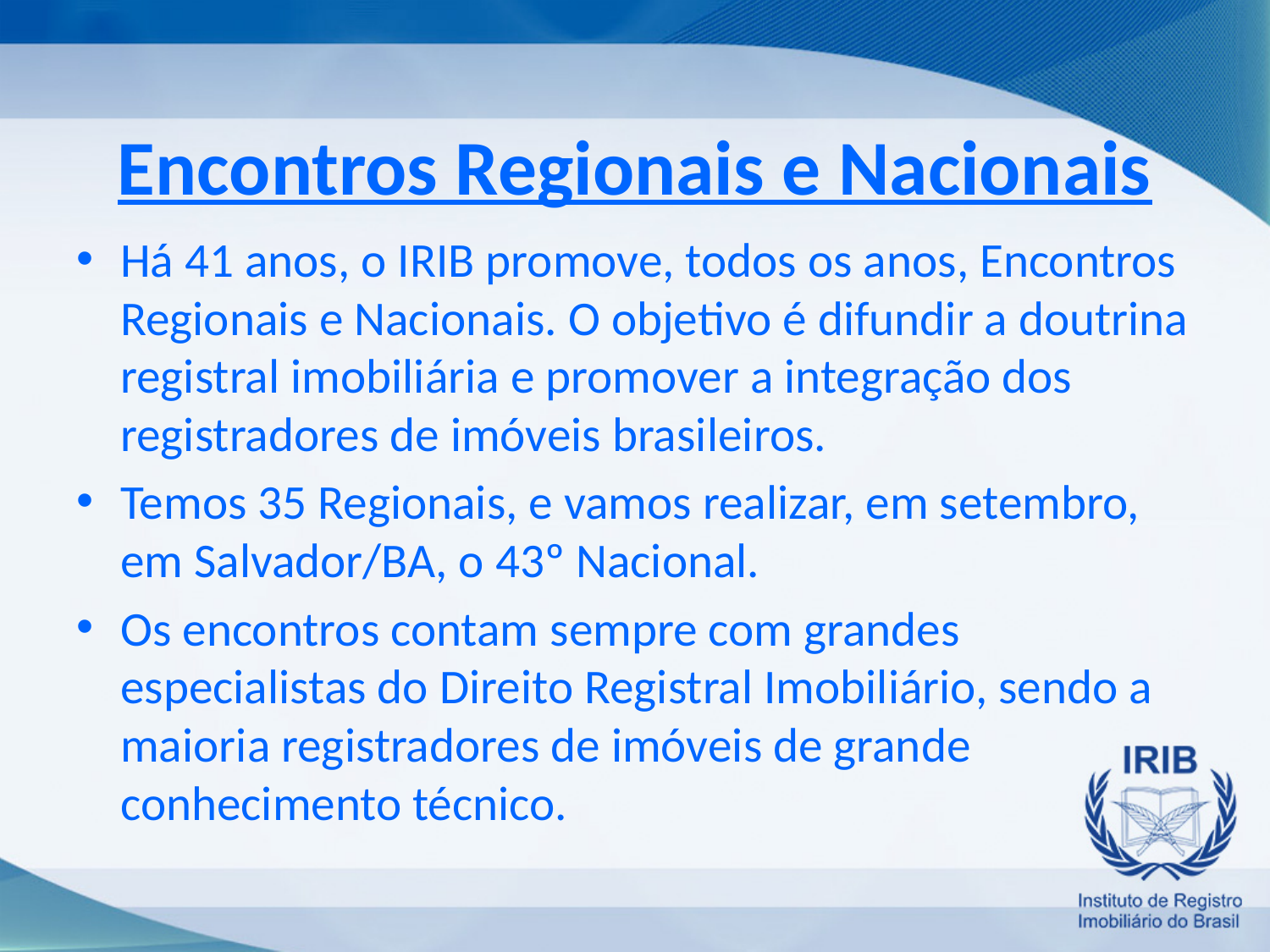

# Encontros Regionais e Nacionais
Há 41 anos, o IRIB promove, todos os anos, Encontros Regionais e Nacionais. O objetivo é difundir a doutrina registral imobiliária e promover a integração dos registradores de imóveis brasileiros.
Temos 35 Regionais, e vamos realizar, em setembro, em Salvador/BA, o 43º Nacional.
Os encontros contam sempre com grandes especialistas do Direito Registral Imobiliário, sendo a maioria registradores de imóveis de grande conhecimento técnico.